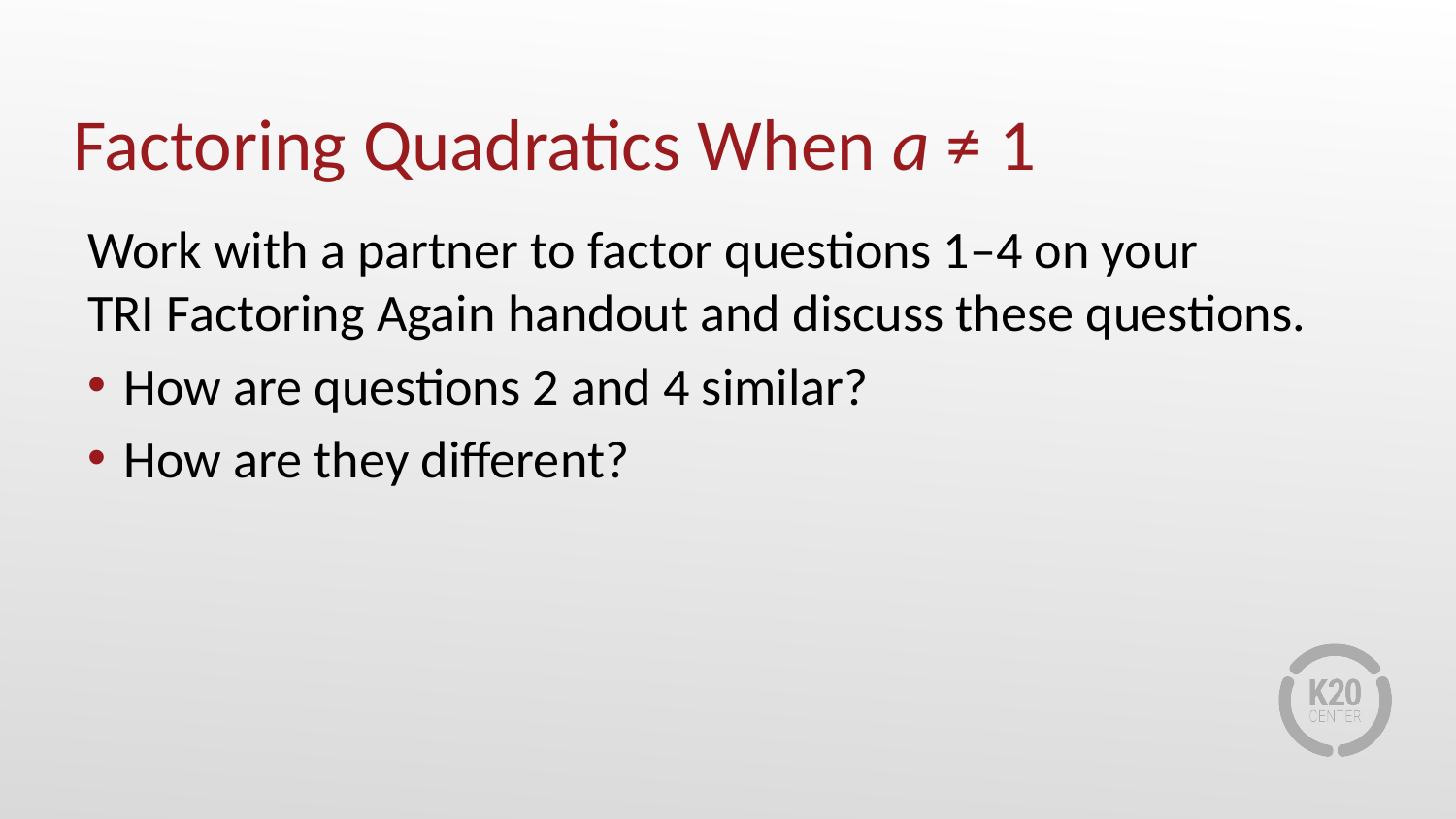

# Factoring Quadratics When a ≠ 1
Work with a partner to factor questions 1–4 on your
TRI Factoring Again handout and discuss these questions.
How are questions 2 and 4 similar?
How are they different?